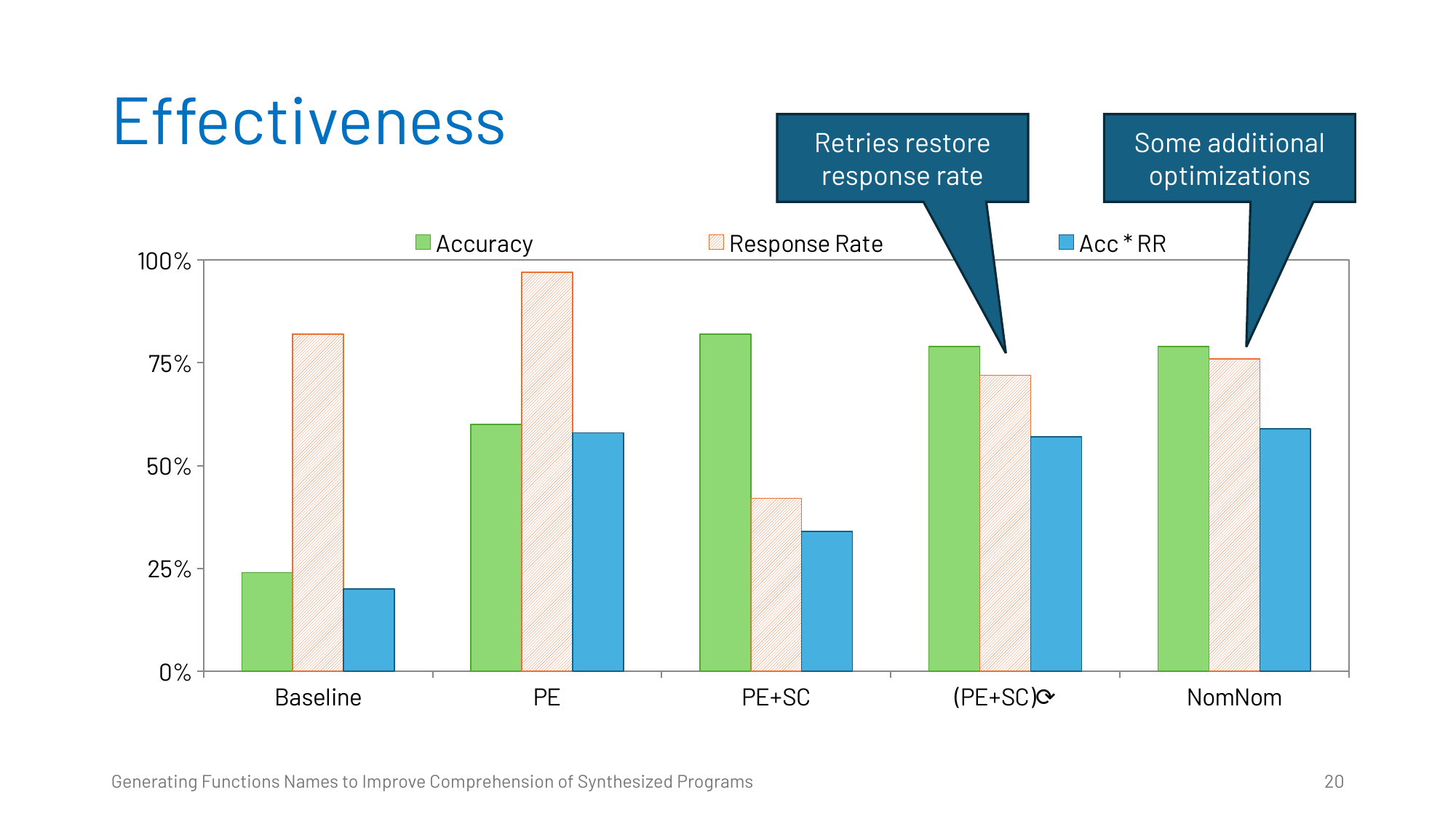

# Effectiveness
Retries restore response rate
Some additional optimizations

### Chart

| Category | Accuracy | Response Rate | Acc * RR |
|---|---|---|---|
| Baseline | 0.24 | 0.82 | 0.2 |
| PE | 0.6 | 0.97 | 0.58 |
| PE+SC | 0.82 | 0.42 | 0.34 |
| (PE+SC)⟳ | 0.79 | 0.72 | 0.57 |
| NomNom | 0.79 | 0.76 | 0.59 |
Generating Functions Names to Improve Comprehension of Synthesized Programs
20